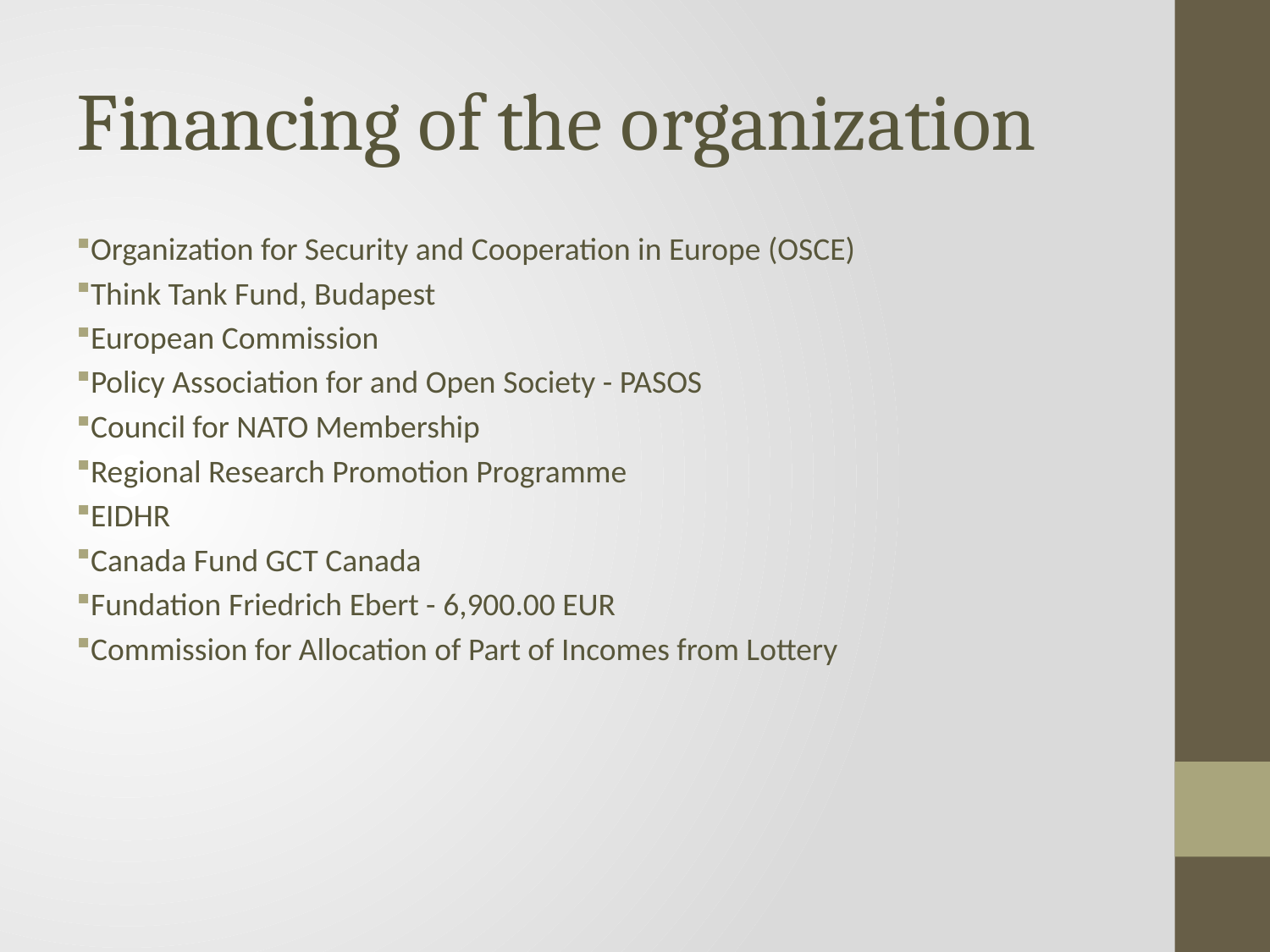

# Financing of the organization
Organization for Security and Cooperation in Europe (OSCE)
Think Tank Fund, Budapest
European Commission
Policy Association for and Open Society - PASOS
Council for NATO Membership
Regional Research Promotion Programme
EIDHR
Canada Fund GCT Canada
Fundation Friedrich Ebert - 6,900.00 EUR
Commission for Allocation of Part of Incomes from Lottery